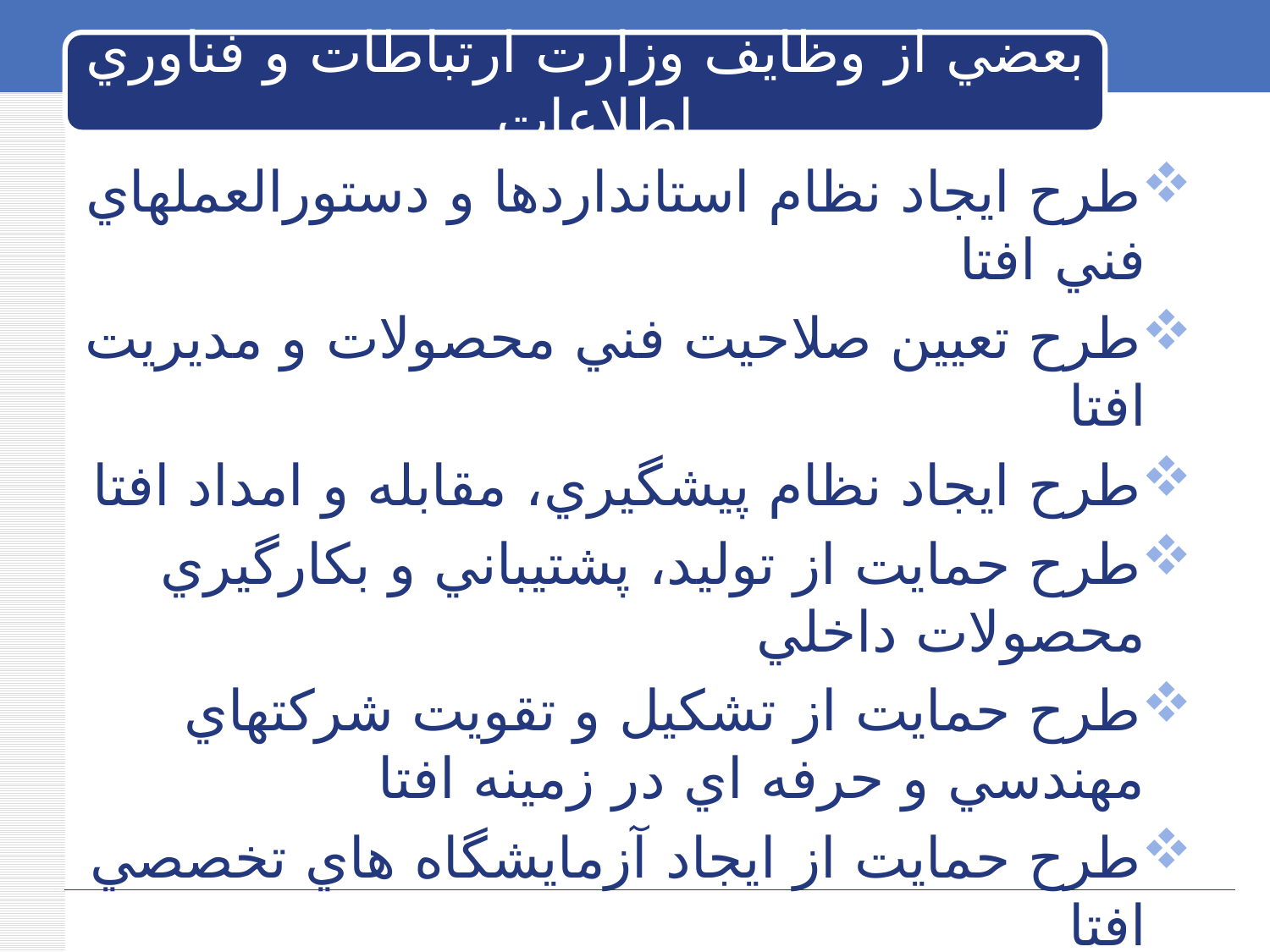

# بعضي از وظايف وزارت ارتباطات و فناوري اطلاعات
طرح ايجاد نظام استانداردها و دستورالعملهاي فني افتا
طرح تعيين صلاحيت فني محصولات و مديريت افتا
طرح ايجاد نظام پيشگيري، مقابله و امداد افتا
طرح حمايت از توليد، پشتيباني و بکارگيري محصولات داخلي
طرح حمايت از تشکيل و تقويت شرکتهاي مهندسي و حرفه اي در زمينه افتا
طرح حمايت از ايجاد آزمايشگاه هاي تخصصي افتا
طرح حمايت از توسعه مراکز آموزشي حرفه اي افتا